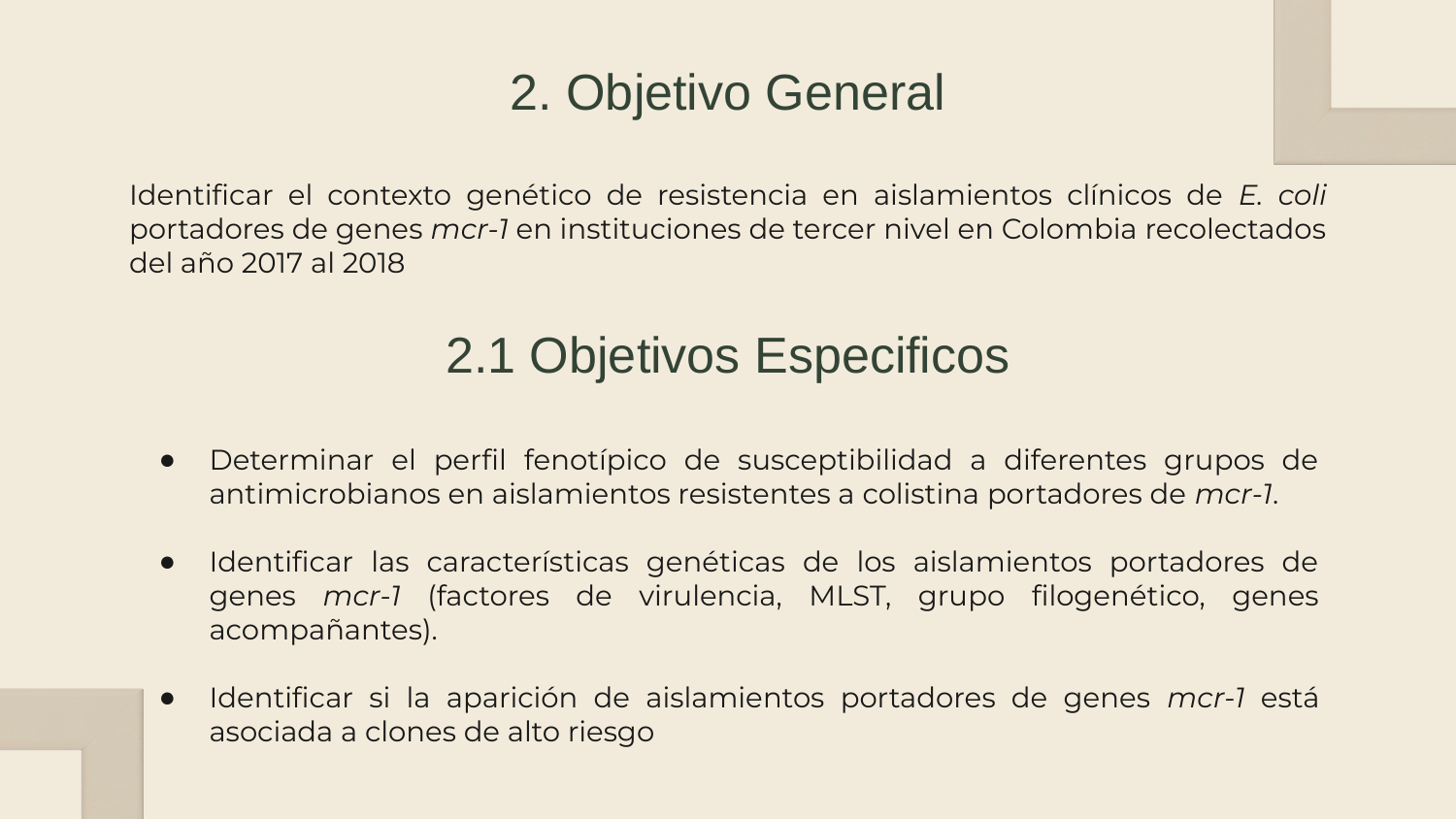

# 2. Objetivo General
Identificar el contexto genético de resistencia en aislamientos clínicos de E. coli portadores de genes mcr-1 en instituciones de tercer nivel en Colombia recolectados del año 2017 al 2018
2.1 Objetivos Especificos
Determinar el perfil fenotípico de susceptibilidad a diferentes grupos de antimicrobianos en aislamientos resistentes a colistina portadores de mcr-1.

Identificar las características genéticas de los aislamientos portadores de genes mcr-1 (factores de virulencia, MLST, grupo filogenético, genes acompañantes).

Identificar si la aparición de aislamientos portadores de genes mcr-1 está asociada a clones de alto riesgo